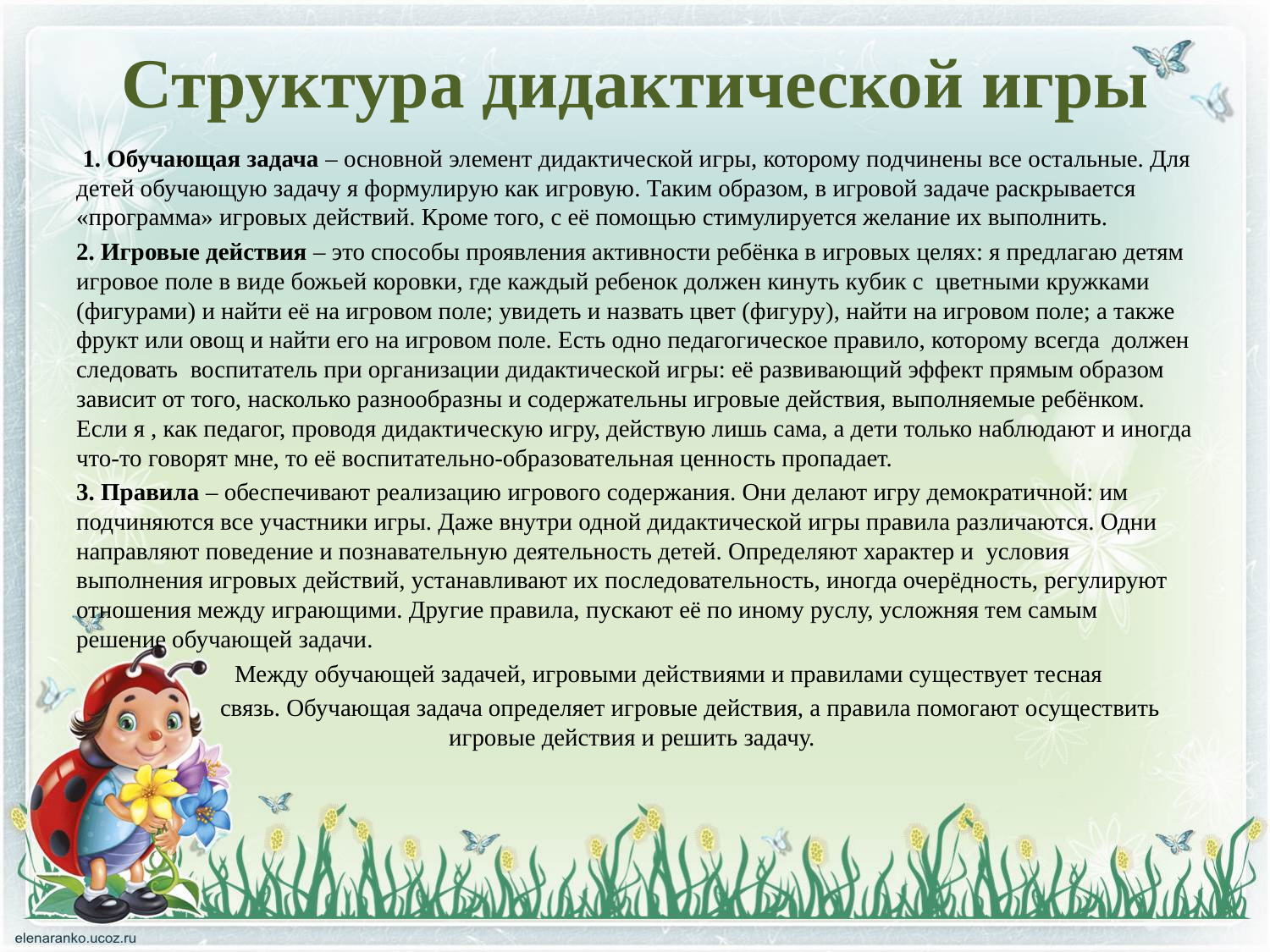

# Структура дидактической игры
 1. Обучающая задача – основной элемент дидактической игры, которому подчинены все остальные. Для детей обучающую задачу я формулирую как игровую. Таким образом, в игровой задаче раскрывается «программа» игровых действий. Кроме того, с её помощью стимулируется желание их выполнить.
2. Игровые действия – это способы проявления активности ребёнка в игровых целях: я предлагаю детям игровое поле в виде божьей коровки, где каждый ребенок должен кинуть кубик с  цветными кружками (фигурами) и найти её на игровом поле; увидеть и назвать цвет (фигуру), найти на игровом поле; а также фрукт или овощ и найти его на игровом поле. Есть одно педагогическое правило, которому всегда  должен следовать  воспитатель при организации дидактической игры: её развивающий эффект прямым образом зависит от того, насколько разнообразны и содержательны игровые действия, выполняемые ребёнком. Если я , как педагог, проводя дидактическую игру, действую лишь сама, а дети только наблюдают и иногда что-то говорят мне, то её воспитательно-образовательная ценность пропадает.
3. Правила – обеспечивают реализацию игрового содержания. Они делают игру демократичной: им подчиняются все участники игры. Даже внутри одной дидактической игры правила различаются. Одни направляют поведение и познавательную деятельность детей. Определяют характер и  условия выполнения игровых действий, устанавливают их последовательность, иногда очерёдность, регулируют отношения между играющими. Другие правила, пускают её по иному руслу, усложняя тем самым решение обучающей задачи.
                  Между обучающей задачей, игровыми действиями и правилами существует тесная
                  связь. Обучающая задача определяет игровые действия, а правила помогают осуществить игровые действия и решить задачу.